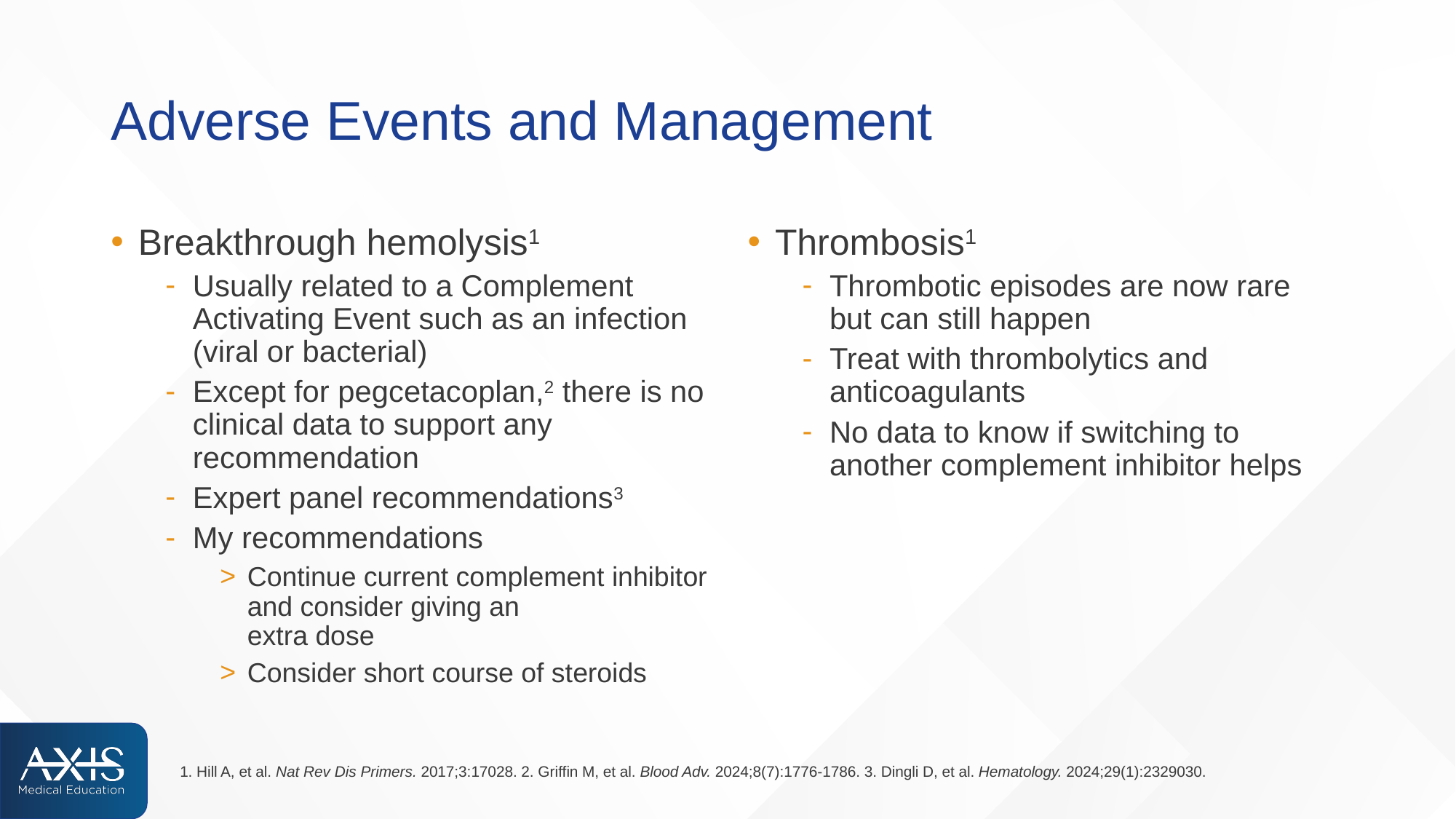

# Adverse Events and Management
Breakthrough hemolysis1
Usually related to a Complement Activating Event such as an infection (viral or bacterial)
Except for pegcetacoplan,2 there is no clinical data to support any recommendation
Expert panel recommendations3
My recommendations
Continue current complement inhibitor and consider giving an
extra dose
Consider short course of steroids

Thrombosis1
Thrombotic episodes are now rare
but can still happen
Treat with thrombolytics and anticoagulants
No data to know if switching to another complement inhibitor helps
1. Hill A, et al. Nat Rev Dis Primers. 2017;3:17028. 2. Griffin M, et al. Blood Adv. 2024;8(7):1776-1786. 3. Dingli D, et al. Hematology. 2024;29(1):2329030.